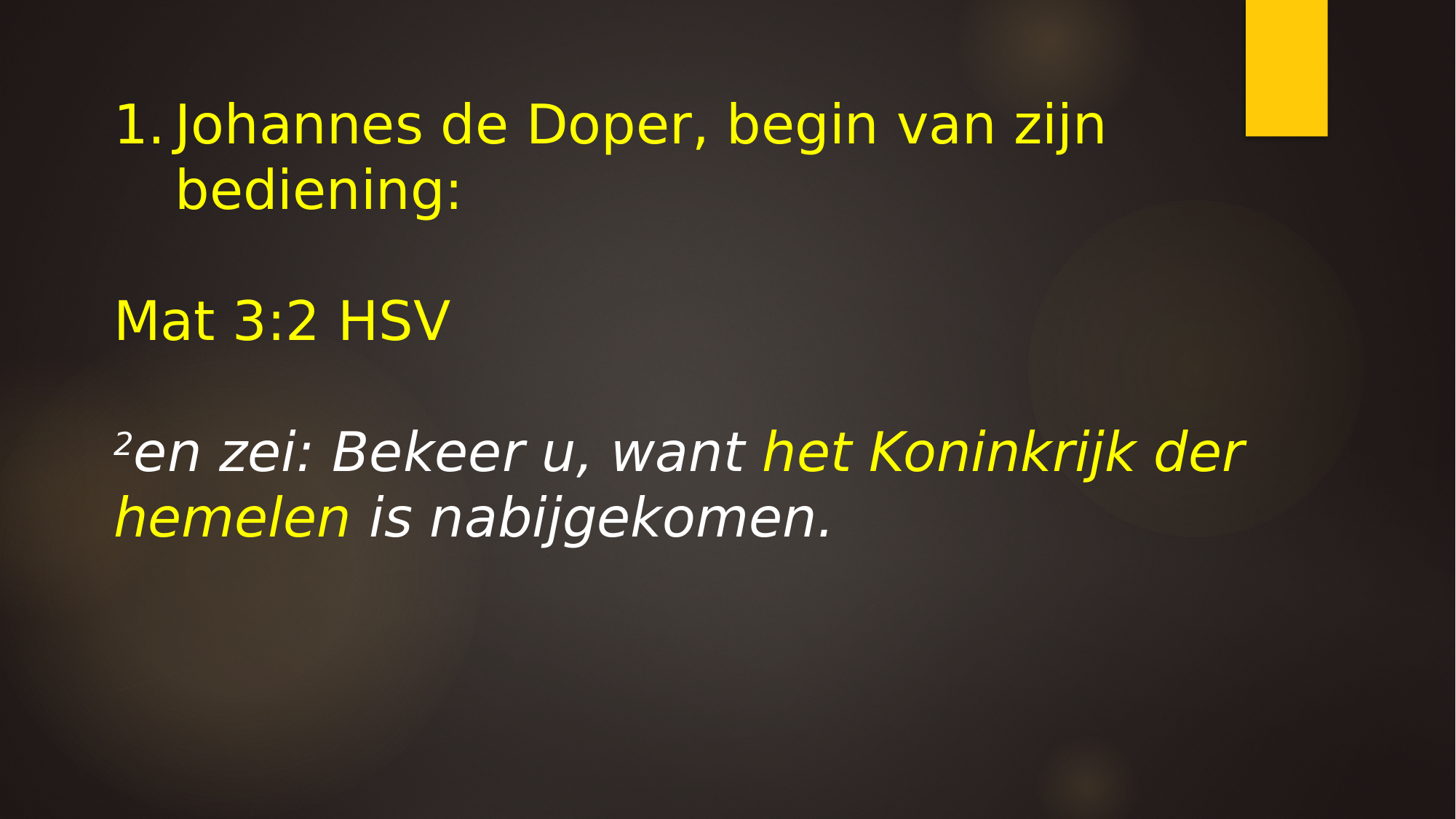

Johannes de Doper, begin van zijn bediening:

Mat 3:2 HSV

2en zei: Bekeer u, want het Koninkrijk der hemelen is nabijgekomen.